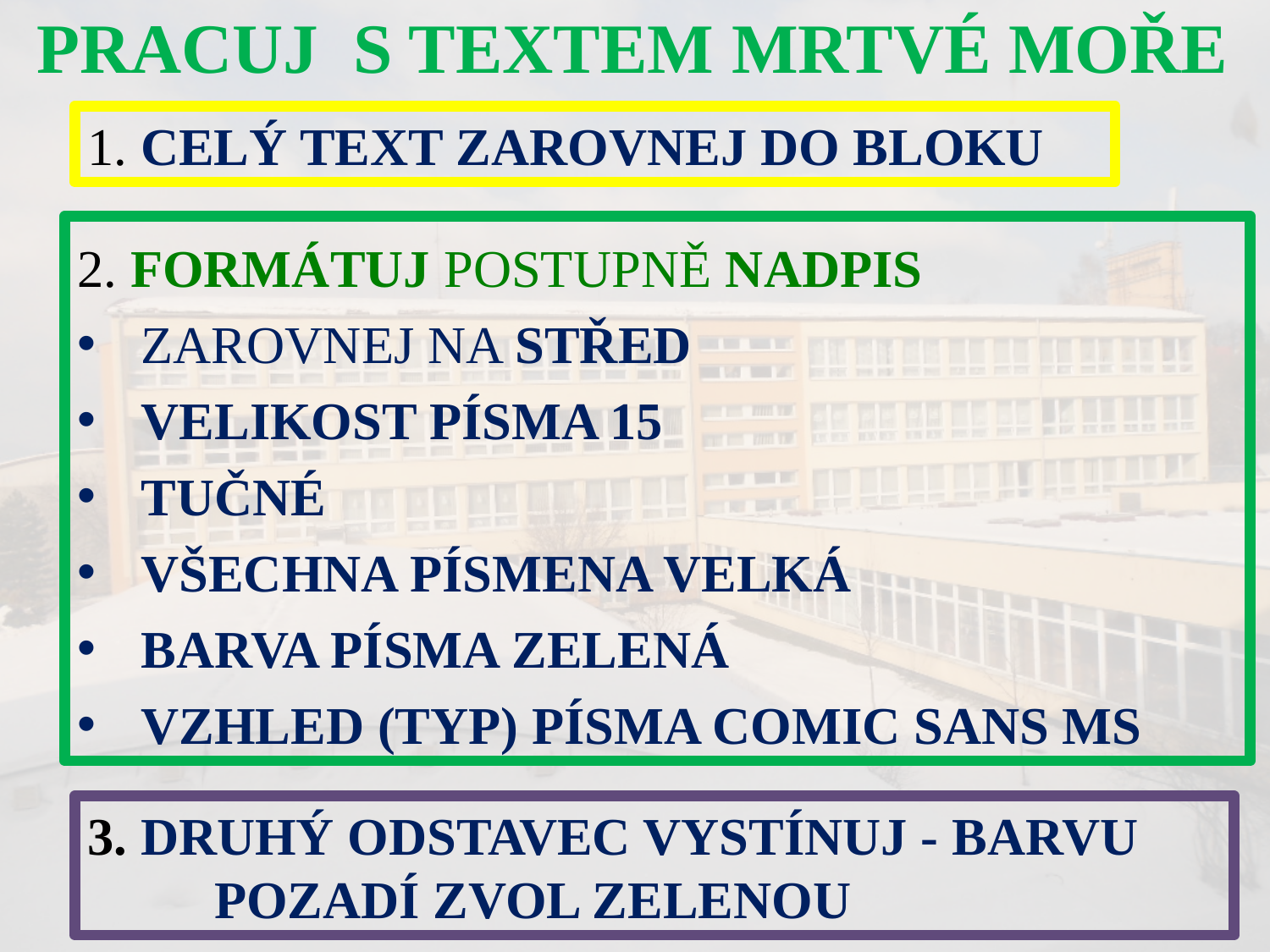

PRACUJ  S TEXTEM MRTVÉ MOŘE
1. CELÝ TEXT ZAROVNEJ DO BLOKU
2. FORMÁTUJ POSTUPNĚ NADPIS
ZAROVNEJ NA STŘED
VELIKOST PÍSMA 15
TUČNÉ
VŠECHNA PÍSMENA VELKÁ
BARVA PÍSMA ZELENÁ
VZHLED (TYP) PÍSMA COMIC SANS MS
3. DRUHÝ ODSTAVEC VYSTÍNUJ - BARVU
	POZADÍ ZVOL ZELENOU